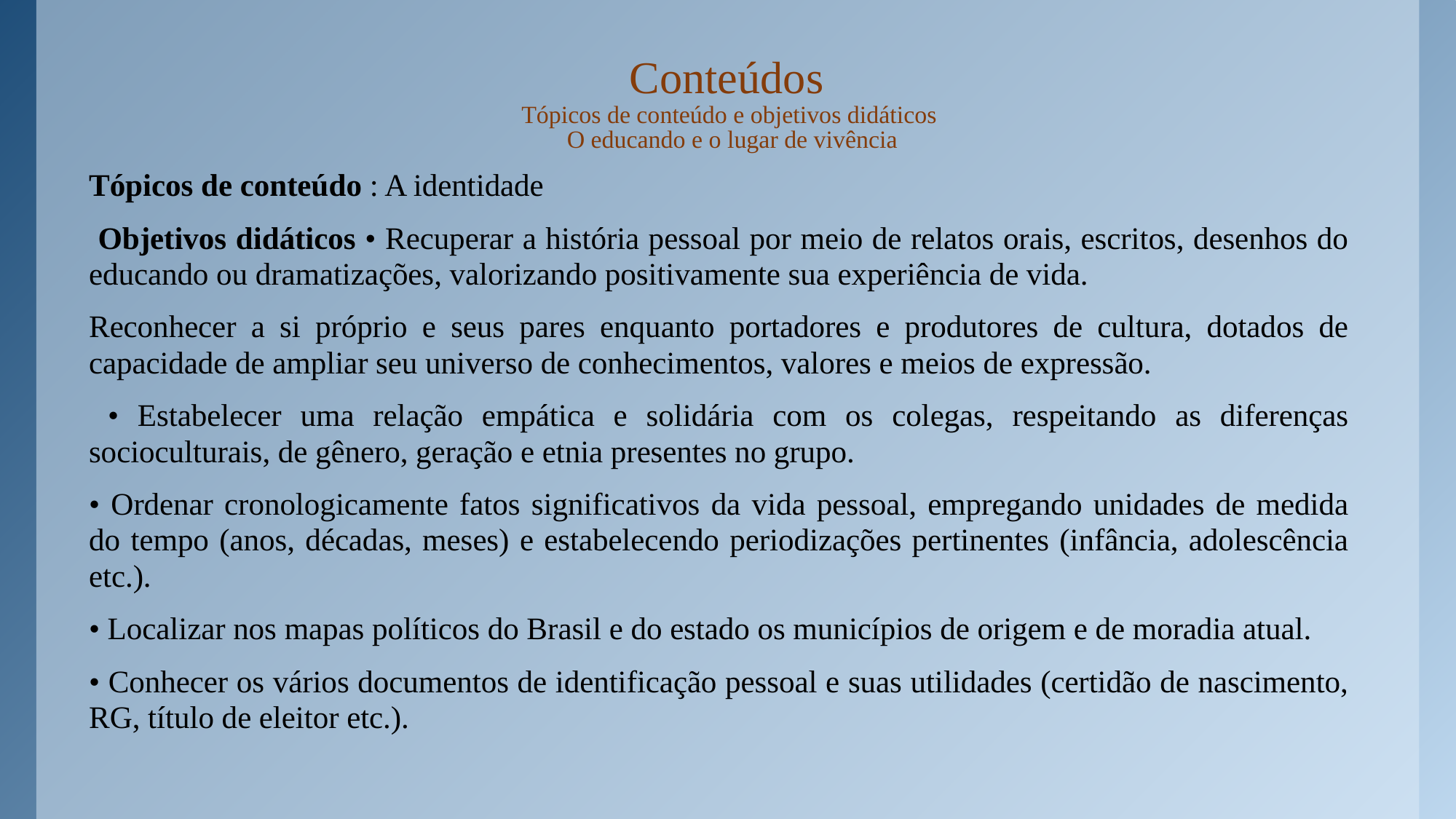

# Conteúdos Tópicos de conteúdo e objetivos didáticos O educando e o lugar de vivência
Tópicos de conteúdo : A identidade
 Objetivos didáticos • Recuperar a história pessoal por meio de relatos orais, escritos, desenhos do educando ou dramatizações, valorizando positivamente sua experiência de vida.
Reconhecer a si próprio e seus pares enquanto portadores e produtores de cultura, dotados de capacidade de ampliar seu universo de conhecimentos, valores e meios de expressão.
 • Estabelecer uma relação empática e solidária com os colegas, respeitando as diferenças socioculturais, de gênero, geração e etnia presentes no grupo.
• Ordenar cronologicamente fatos significativos da vida pessoal, empregando unidades de medida do tempo (anos, décadas, meses) e estabelecendo periodizações pertinentes (infância, adolescência etc.).
• Localizar nos mapas políticos do Brasil e do estado os municípios de origem e de moradia atual.
• Conhecer os vários documentos de identificação pessoal e suas utilidades (certidão de nascimento, RG, título de eleitor etc.).